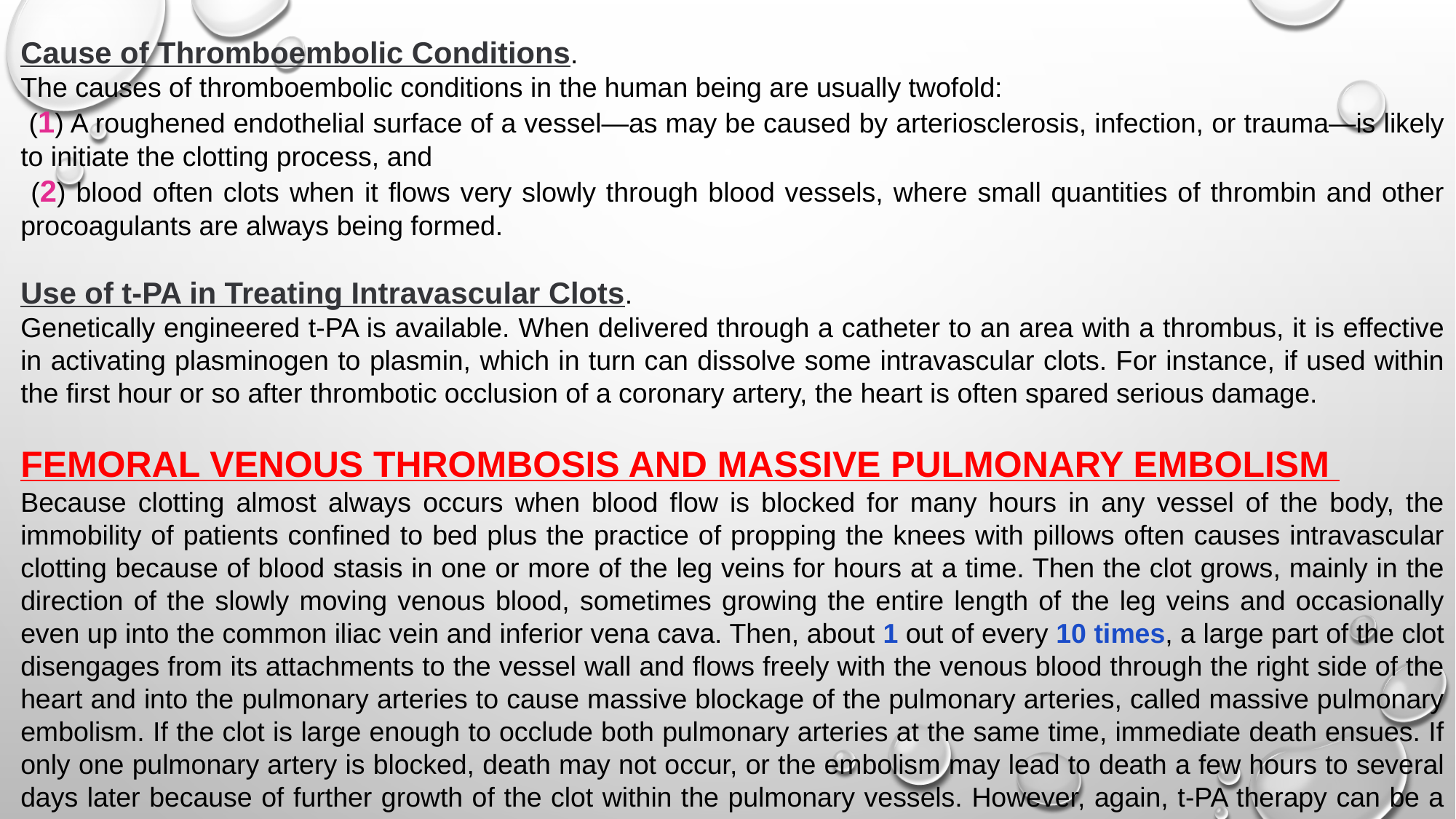

Cause of Thromboembolic Conditions.
The causes of thromboembolic conditions in the human being are usually twofold:
 (1) A roughened endothelial surface of a vessel—as may be caused by arteriosclerosis, infection, or trauma—is likely to initiate the clotting process, and
 (2) blood often clots when it flows very slowly through blood vessels, where small quantities of thrombin and other procoagulants are always being formed.

Use of t-PA in Treating Intravascular Clots.
Genetically engineered t-PA is available. When delivered through a catheter to an area with a thrombus, it is effective in activating plasminogen to plasmin, which in turn can dissolve some intravascular clots. For instance, if used within the first hour or so after thrombotic occlusion of a coronary artery, the heart is often spared serious damage.

FEMORAL VENOUS THROMBOSIS AND MASSIVE PULMONARY EMBOLISM
Because clotting almost always occurs when blood flow is blocked for many hours in any vessel of the body, the immobility of patients confined to bed plus the practice of propping the knees with pillows often causes intravascular clotting because of blood stasis in one or more of the leg veins for hours at a time. Then the clot grows, mainly in the direction of the slowly moving venous blood, sometimes growing the entire length of the leg veins and occasionally even up into the common iliac vein and inferior vena cava. Then, about 1 out of every 10 times, a large part of the clot disengages from its attachments to the vessel wall and flows freely with the venous blood through the right side of the heart and into the pulmonary arteries to cause massive blockage of the pulmonary arteries, called massive pulmonary embolism. If the clot is large enough to occlude both pulmonary arteries at the same time, immediate death ensues. If only one pulmonary artery is blocked, death may not occur, or the embolism may lead to death a few hours to several days later because of further growth of the clot within the pulmonary vessels. However, again, t-PA therapy can be a lifesaver.